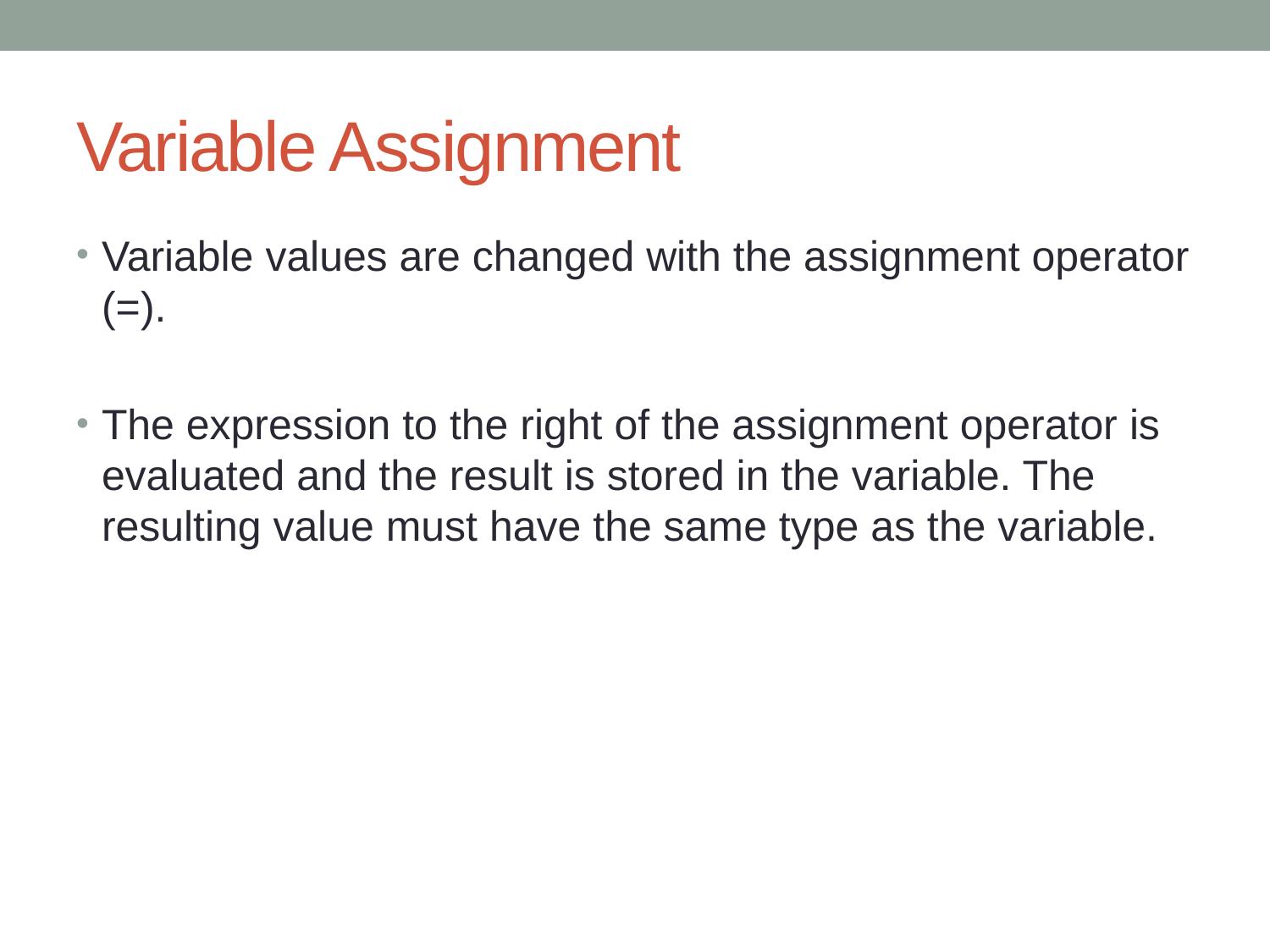

# Variable Assignment
Variable values are changed with the assignment operator (=).

The expression to the right of the assignment operator is evaluated and the result is stored in the variable. The resulting value must have the same type as the variable.